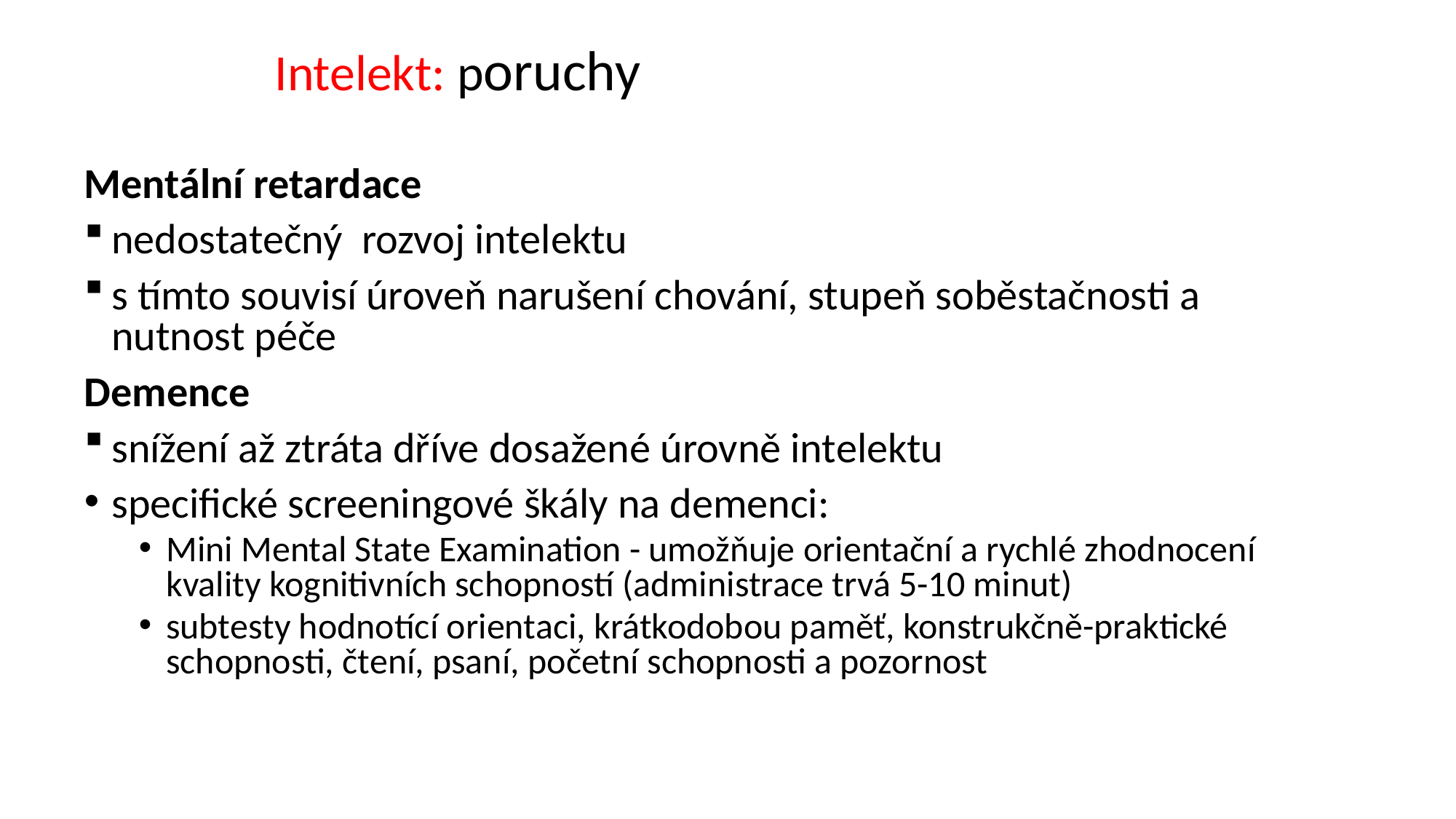

# Intelekt: poruchy
Mentální retardace
nedostatečný  rozvoj intelektu
s tímto souvisí úroveň narušení chování, stupeň soběstačnosti a nutnost péče
Demence
snížení až ztráta dříve dosažené úrovně intelektu
specifické screeningové škály na demenci:
Mini Mental State Examination - umožňuje orientační a rychlé zhodnocení kvality kognitivních schopností (administrace trvá 5-10 minut)
subtesty hodnotící orientaci, krátkodobou paměť, konstrukčně-praktické schopnosti, čtení, psaní, početní schopnosti a pozornost